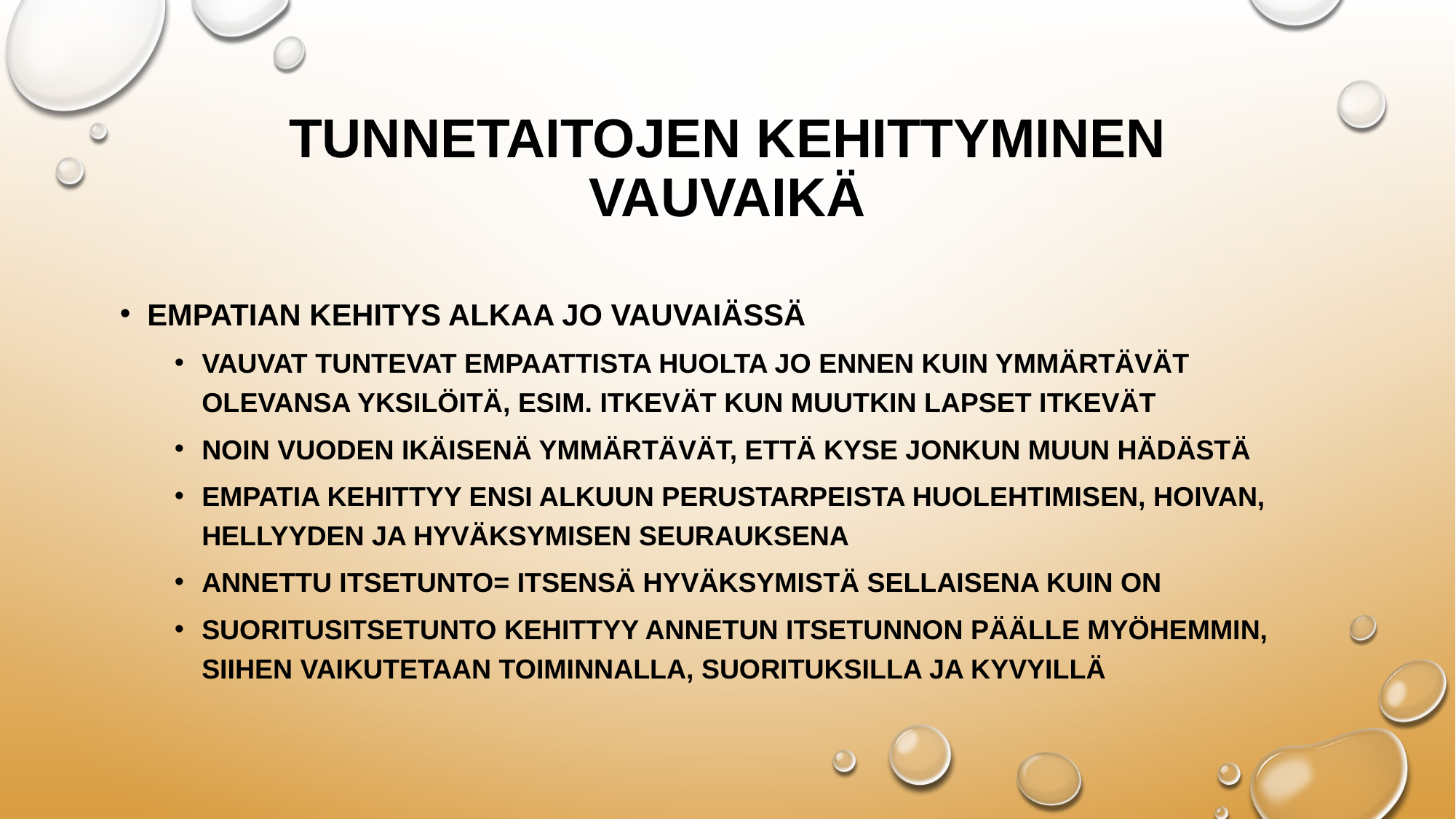

# Tunnetaitojen kehittyminen VAUVAIKÄ
Empatian kehitys alkaa jo vauvaiässä
Vauvat tuntevat empaattista huolta jo ennen kuin ymmärtävät olevansa yksilöitä, esim. itkevät kun muutkin lapset itkevät
Noin vuoden ikäisenä ymmärtävät, että kyse jonkun muun hädästä
Empatia kehittyy ensi alkuun perustarpeista huolehtimisen, hoivan, hellyyden ja hyväksymisen seurauksena
Annettu itsetunto= itsensä hyväksymistä sellaisena kuin on
Suoritusitsetunto kehittyy annetun itsetunnon päälle myöhemmin, siihen vaikutetaan toiminnalla, suorituksilla ja kyvyillä